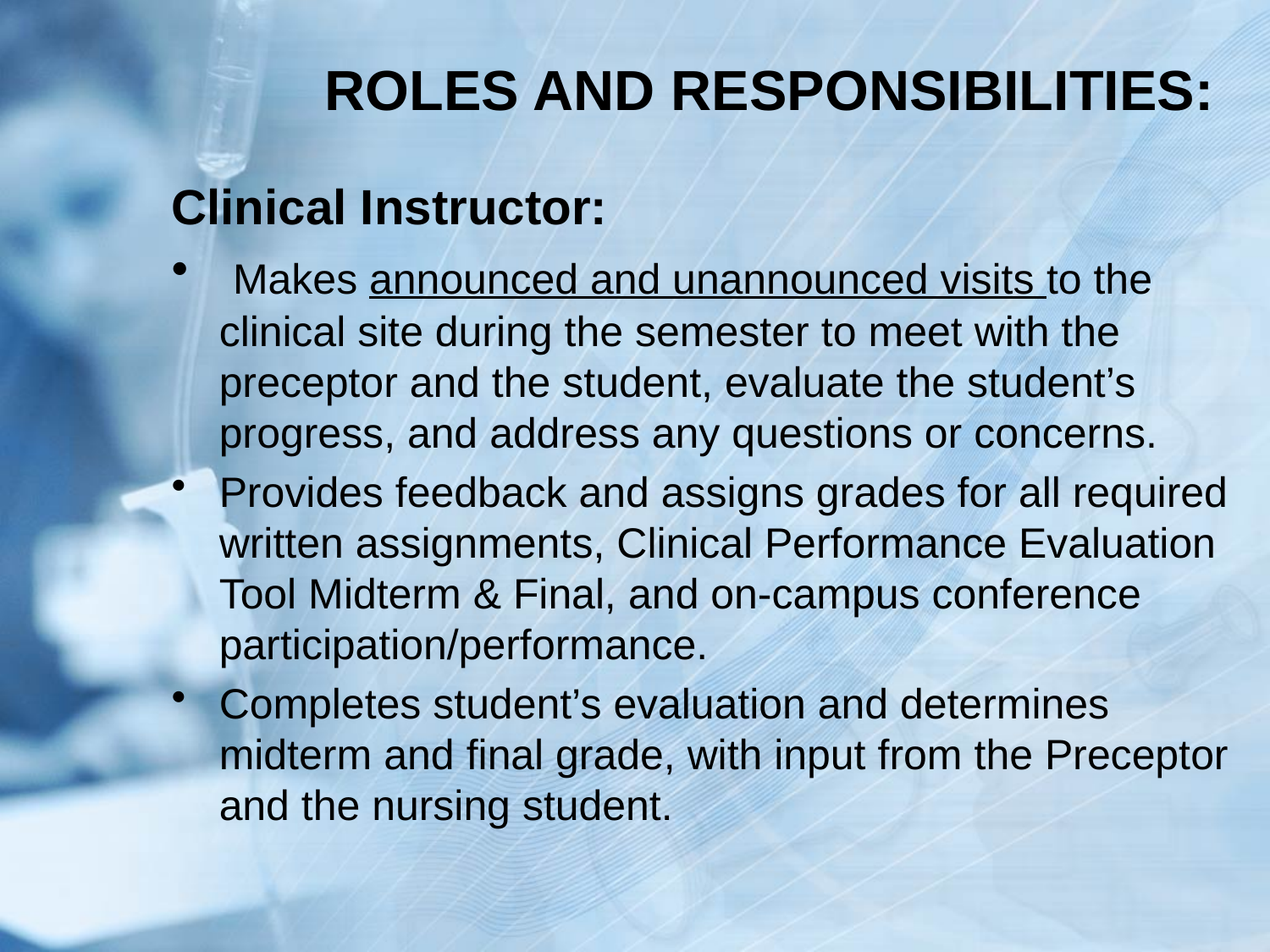

# ROLES AND RESPONSIBILITIES:
Clinical Instructor:
 Makes announced and unannounced visits to the clinical site during the semester to meet with the preceptor and the student, evaluate the student’s progress, and address any questions or concerns.
Provides feedback and assigns grades for all required written assignments, Clinical Performance Evaluation Tool Midterm & Final, and on-campus conference participation/performance.
Completes student’s evaluation and determines midterm and final grade, with input from the Preceptor and the nursing student.